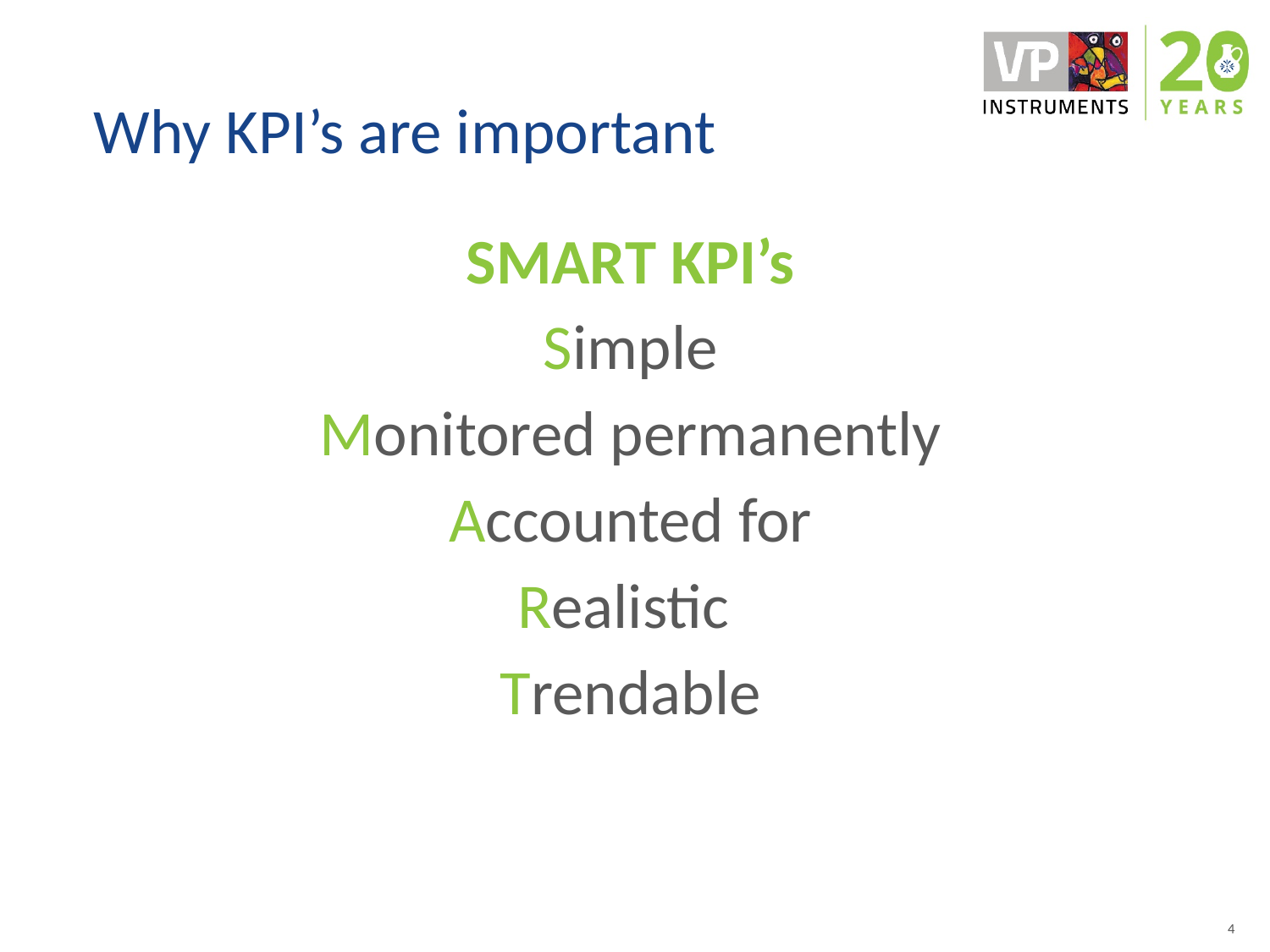

# Why KPI’s are important
SMART KPI’s
Simple
Monitored permanently
Accounted for
Realistic
Trendable

	4